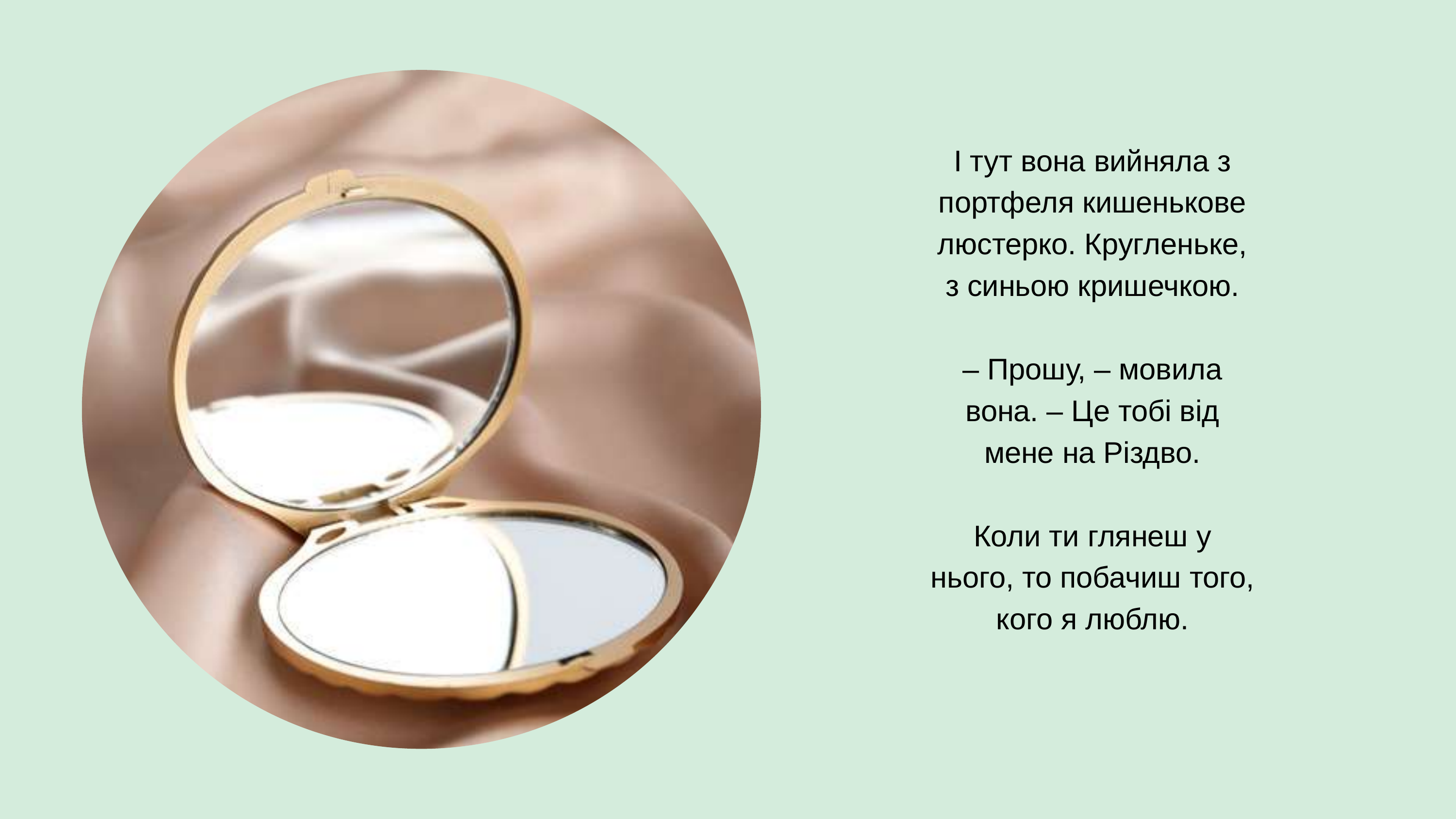

І тут вона вийняла з портфеля кишенькове люстерко. Кругленьке, з синьою кришечкою.

– Прошу, – мовила вона. – Це тобі від мене на Різдво.

Коли ти глянеш у нього, то побачиш того, кого я люблю.